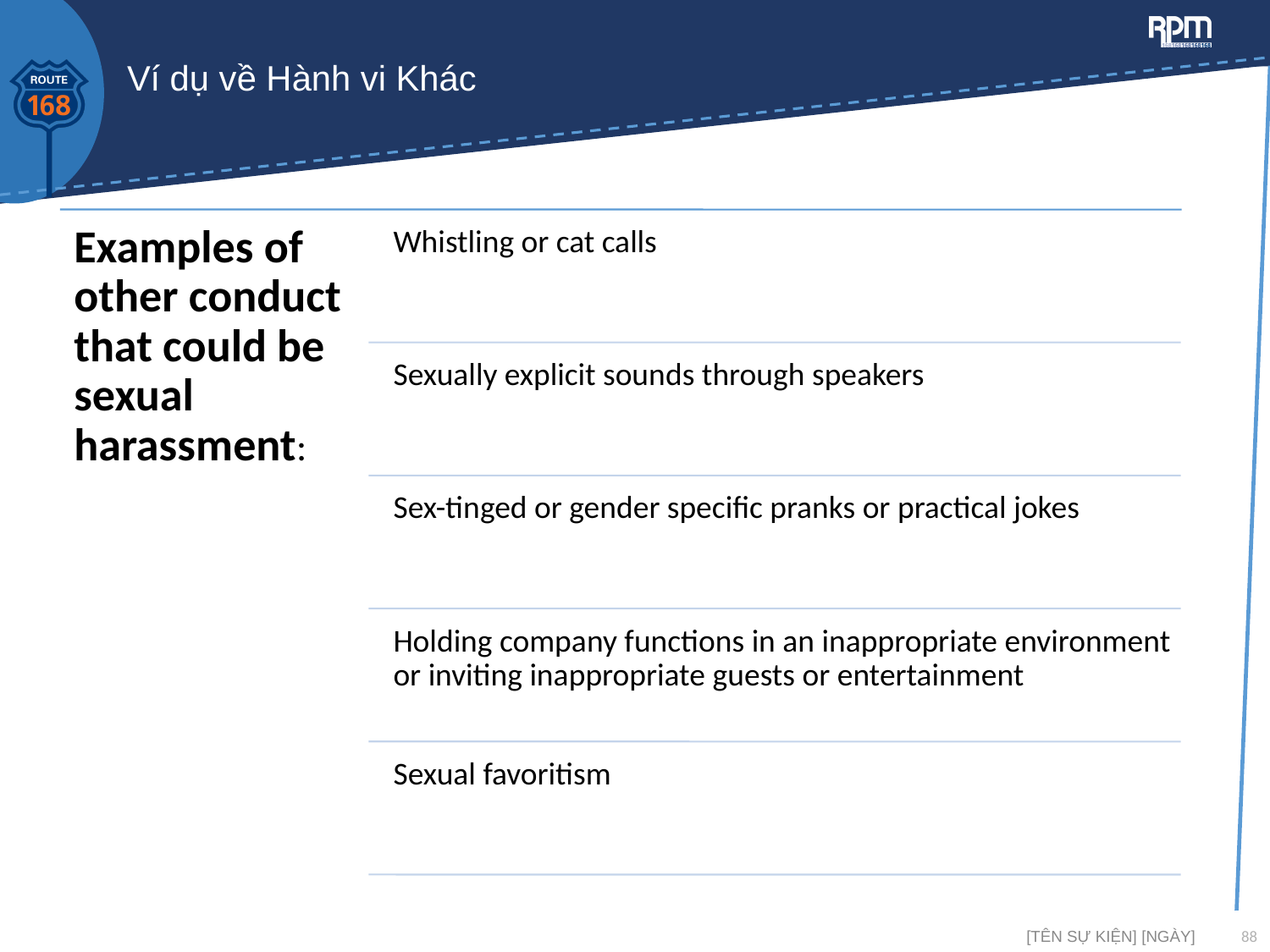

# Ví dụ về Hành vi Khác

Examples of other conduct that could be sexual harassment:
Whistling or cat calls

Sexually explicit sounds through speakers

Sex-tinged or gender specific pranks or practical jokes

Holding company functions in an inappropriate environment or inviting inappropriate guests or entertainment

Sexual favoritism

[TÊN SỰ KIỆN] [NGÀY]
88